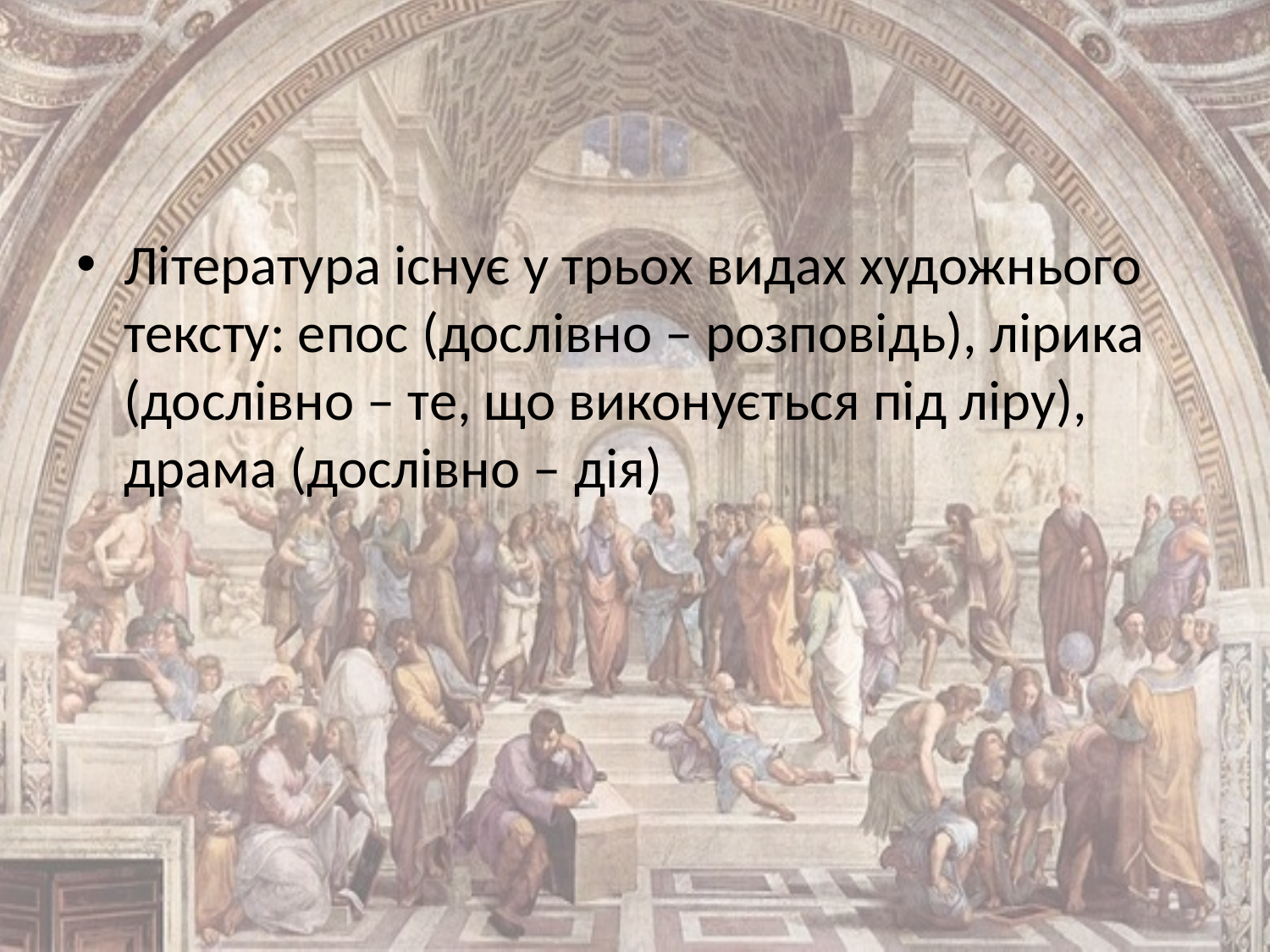

#
Література існує у трьох видах художнього тексту: епос (дослівно – розповідь), лірика (дослівно – те, що виконується під ліру), драма (дослівно – дія)